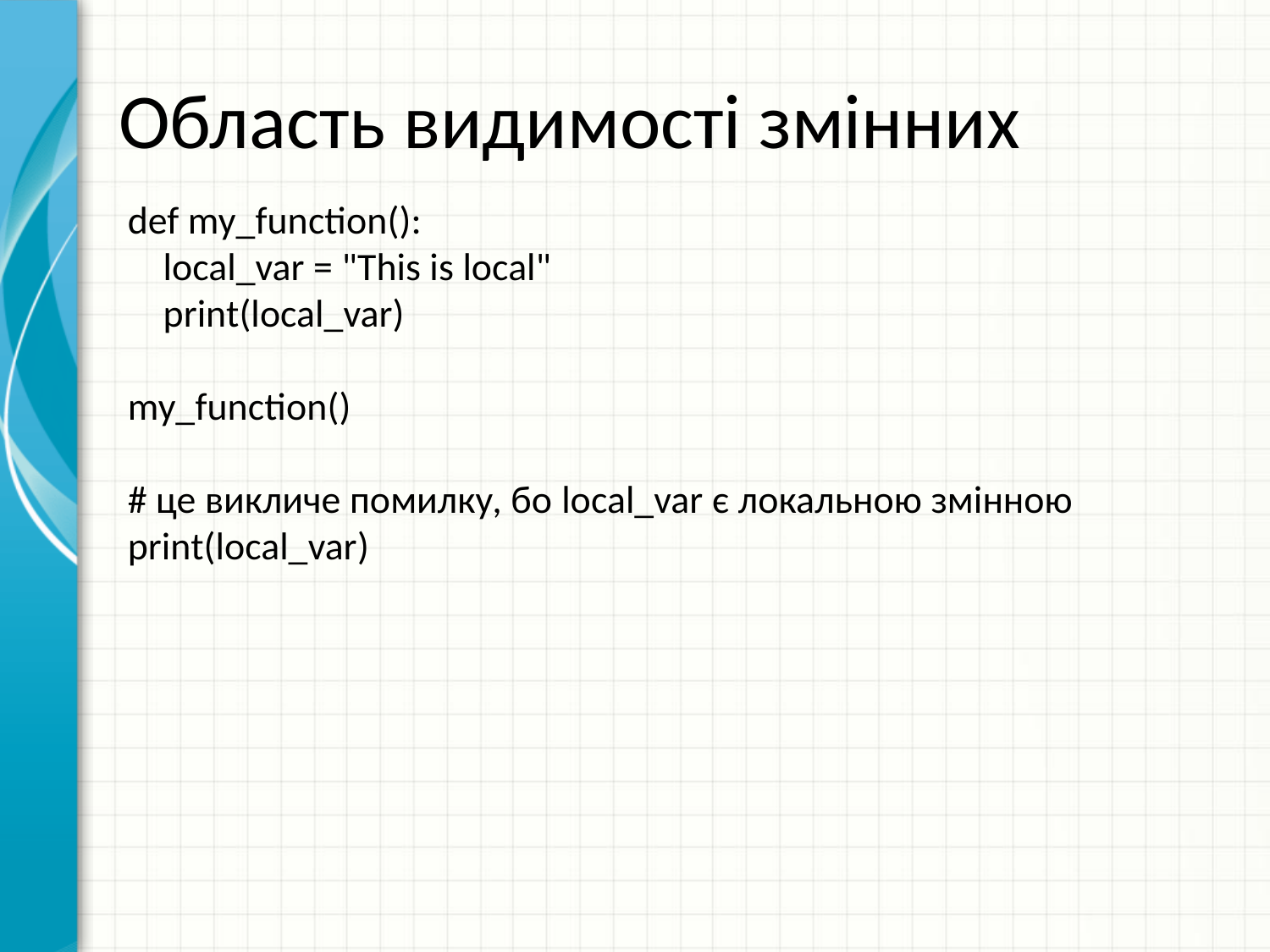

# Область видимості змінних
def my_function():
    local_var = "This is local"
    print(local_var)

my_function()

# це викличе помилку, бо local_var є локальною змінною
print(local_var)